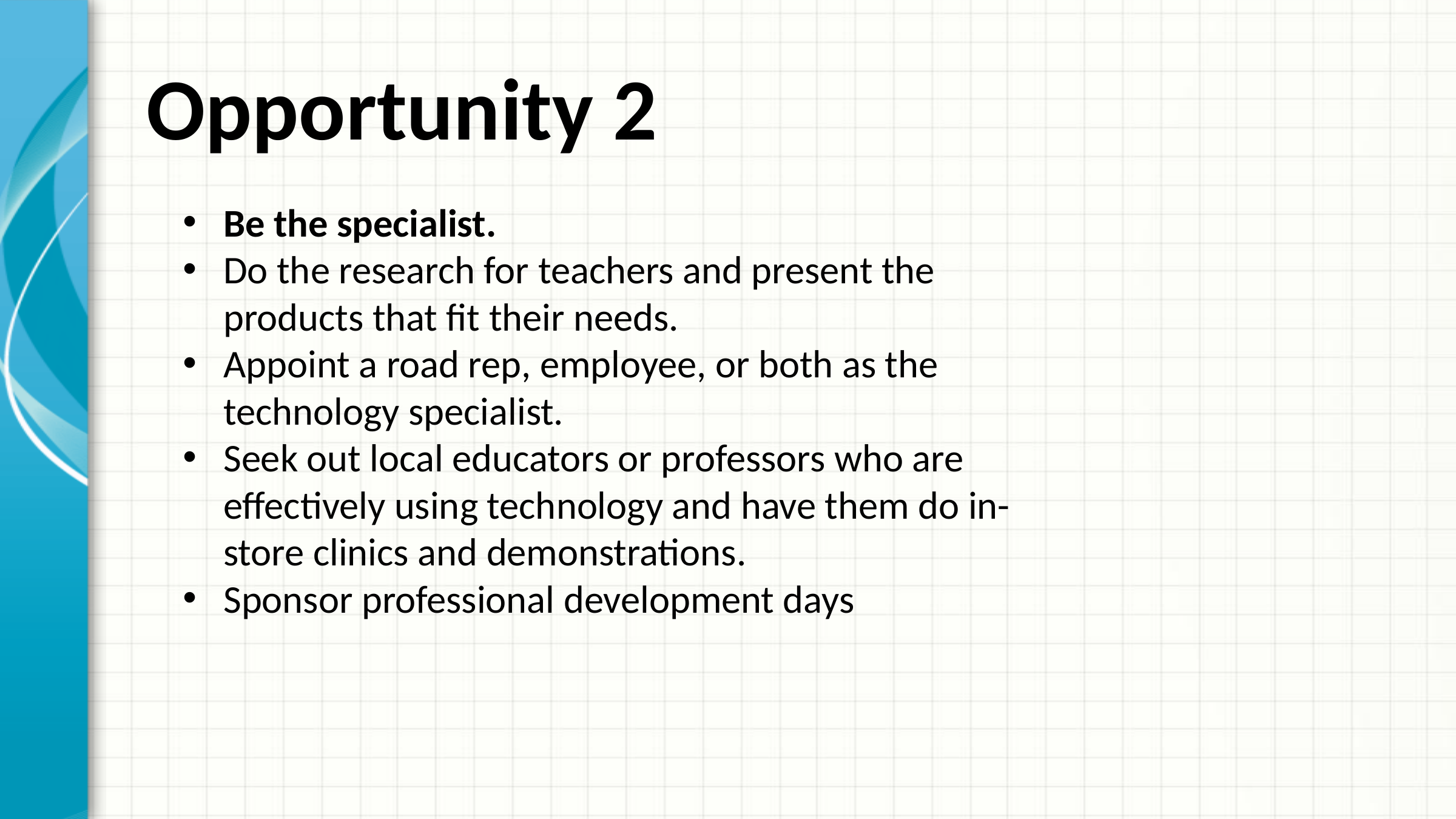

# Opportunity 2
Be the specialist.
Do the research for teachers and present the products that fit their needs.
Appoint a road rep, employee, or both as the technology specialist.
Seek out local educators or professors who are effectively using technology and have them do in-store clinics and demonstrations.
Sponsor professional development days